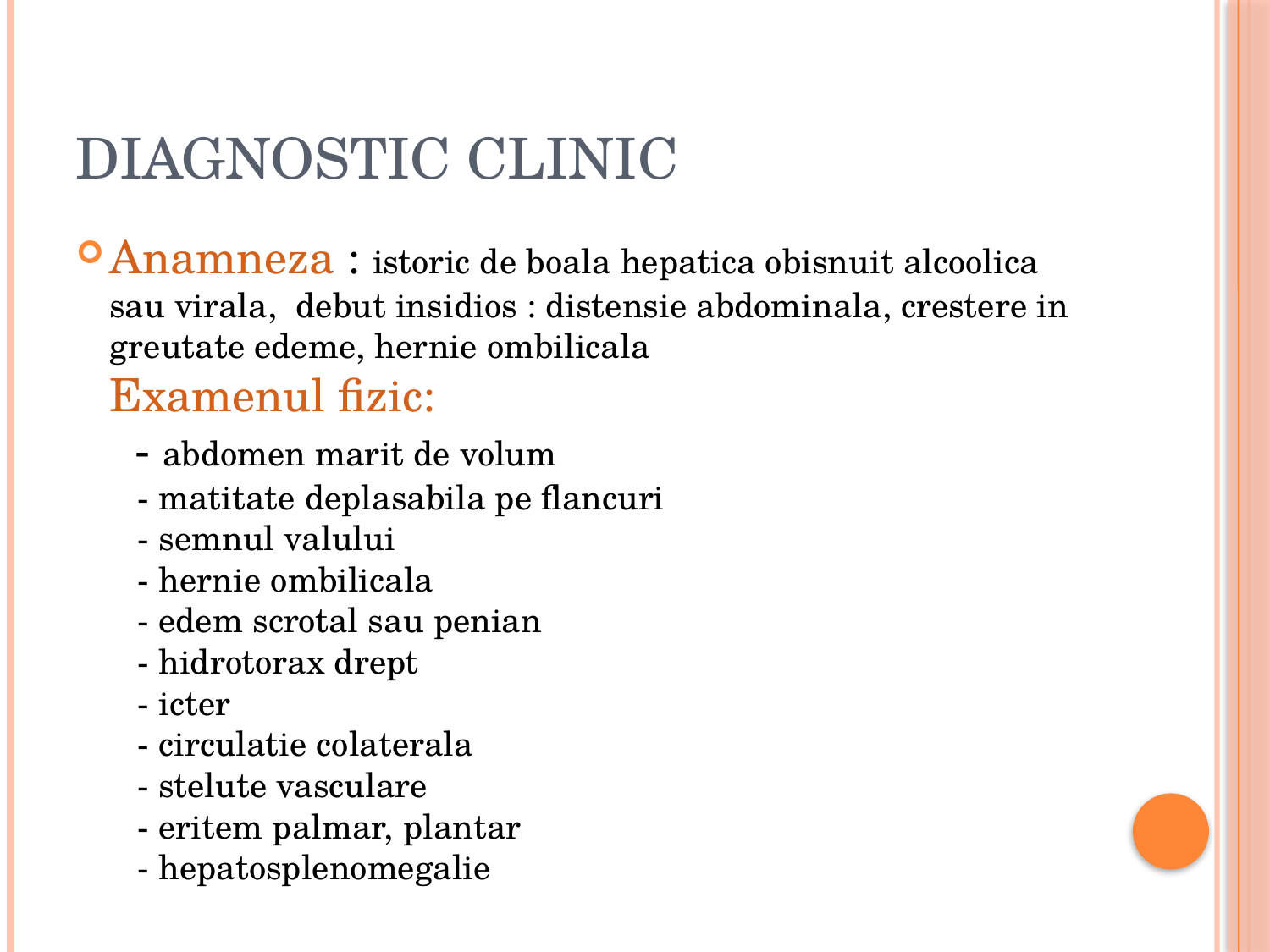

# DIAGNOSTIC CLINIC
Anamneza : istoric de boala hepatica obisnuit alcoolica sau virala,  debut insidios : distensie abdominala, crestere in greutate edeme, hernie ombilicala
Examenul fizic:
  - abdomen marit de volum
   - matitate deplasabila pe flancuri
   - semnul valului
   - hernie ombilicala
   - edem scrotal sau penian
   - hidrotorax drept
   - icter
   - circulatie colaterala
   - stelute vasculare
   - eritem palmar, plantar
   - hepatosplenomegalie